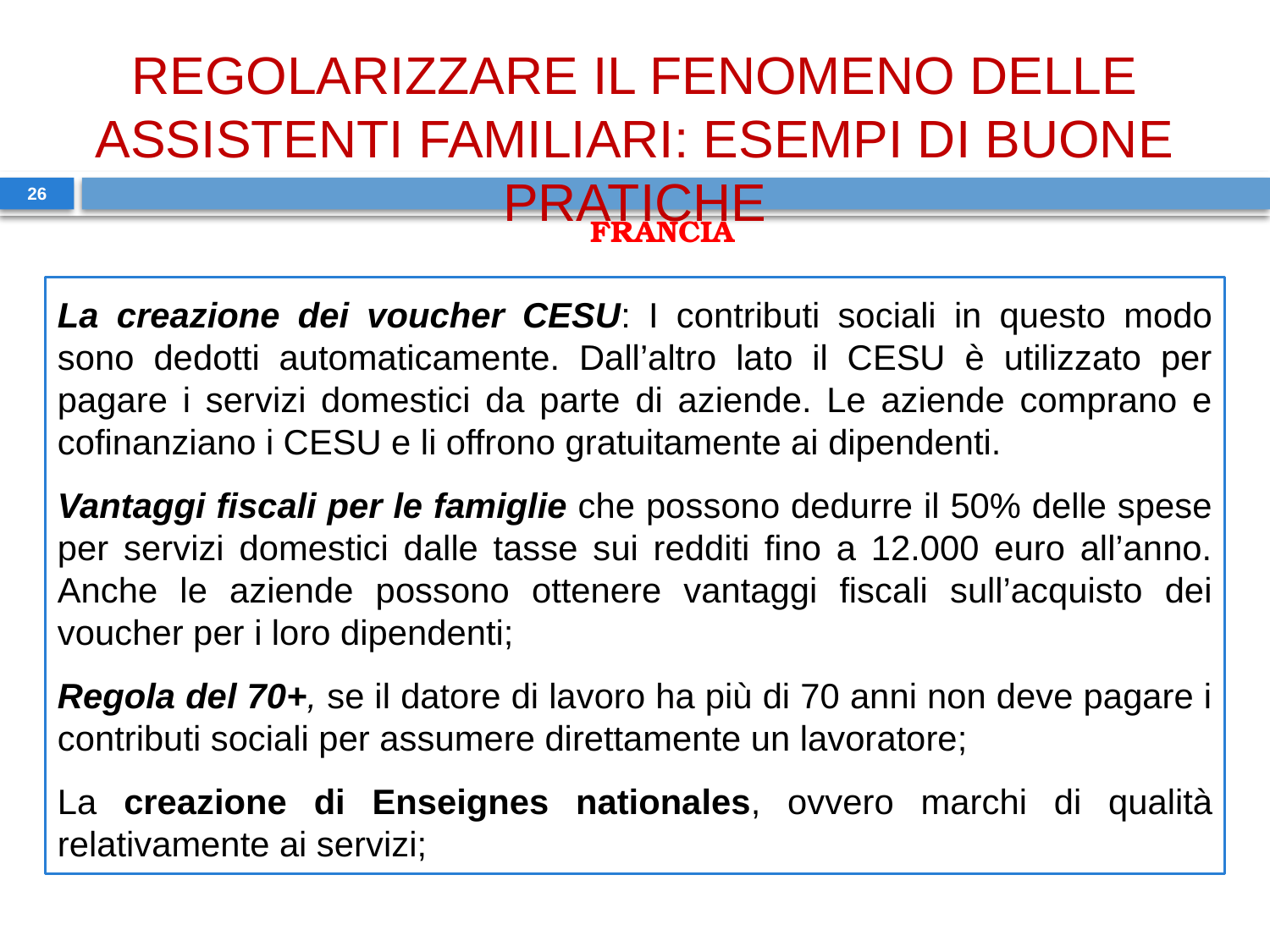

REGOLARIZZARE IL FENOMENO DELLE ASSISTENTI FAMILIARI: ESEMPI DI BUONE PRATICHE
26
FRANCIA
La creazione dei voucher CESU: I contributi sociali in questo modo sono dedotti automaticamente. Dall’altro lato il CESU è utilizzato per pagare i servizi domestici da parte di aziende. Le aziende comprano e cofinanziano i CESU e li offrono gratuitamente ai dipendenti.
Vantaggi fiscali per le famiglie che possono dedurre il 50% delle spese per servizi domestici dalle tasse sui redditi fino a 12.000 euro all’anno. Anche le aziende possono ottenere vantaggi fiscali sull’acquisto dei voucher per i loro dipendenti;
Regola del 70+, se il datore di lavoro ha più di 70 anni non deve pagare i contributi sociali per assumere direttamente un lavoratore;
La creazione di Enseignes nationales, ovvero marchi di qualità relativamente ai servizi;